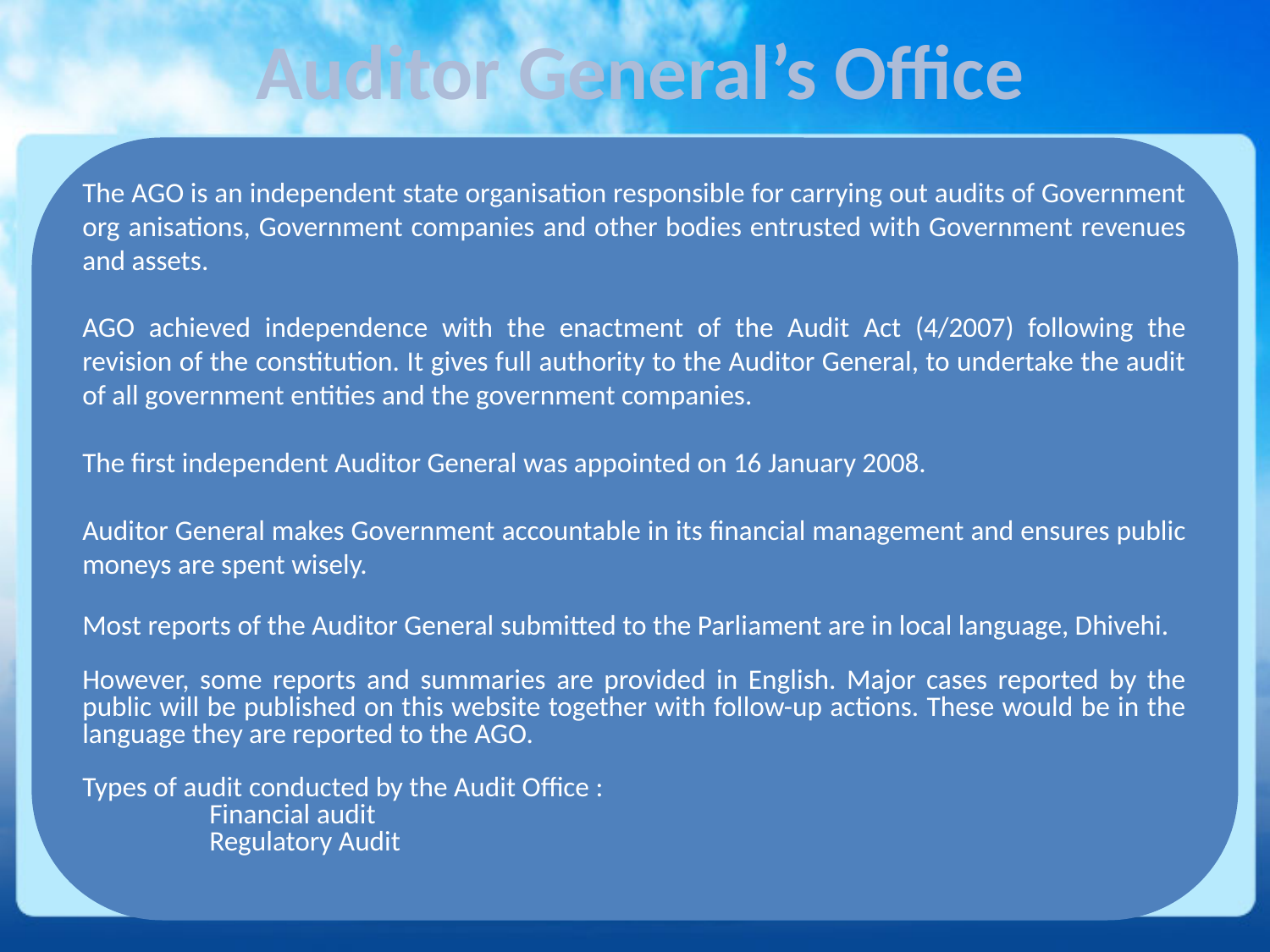

# Auditor General’s Office
The AGO is an independent state organisation responsible for carrying out audits of Government org anisations, Government companies and other bodies entrusted with Government revenues and assets.

AGO achieved independence with the enactment of the Audit Act (4/2007) following the revision of the constitution. It gives full authority to the Auditor General, to undertake the audit of all government entities and the government companies.

The first independent Auditor General was appointed on 16 January 2008.

Auditor General makes Government accountable in its financial management and ensures public moneys are spent wisely.

Most reports of the Auditor General submitted to the Parliament are in local language, Dhivehi.

However, some reports and summaries are provided in English. Major cases reported by the public will be published on this website together with follow-up actions. These would be in the language they are reported to the AGO.

Types of audit conducted by the Audit Office :
	Financial audit
	Regulatory Audit